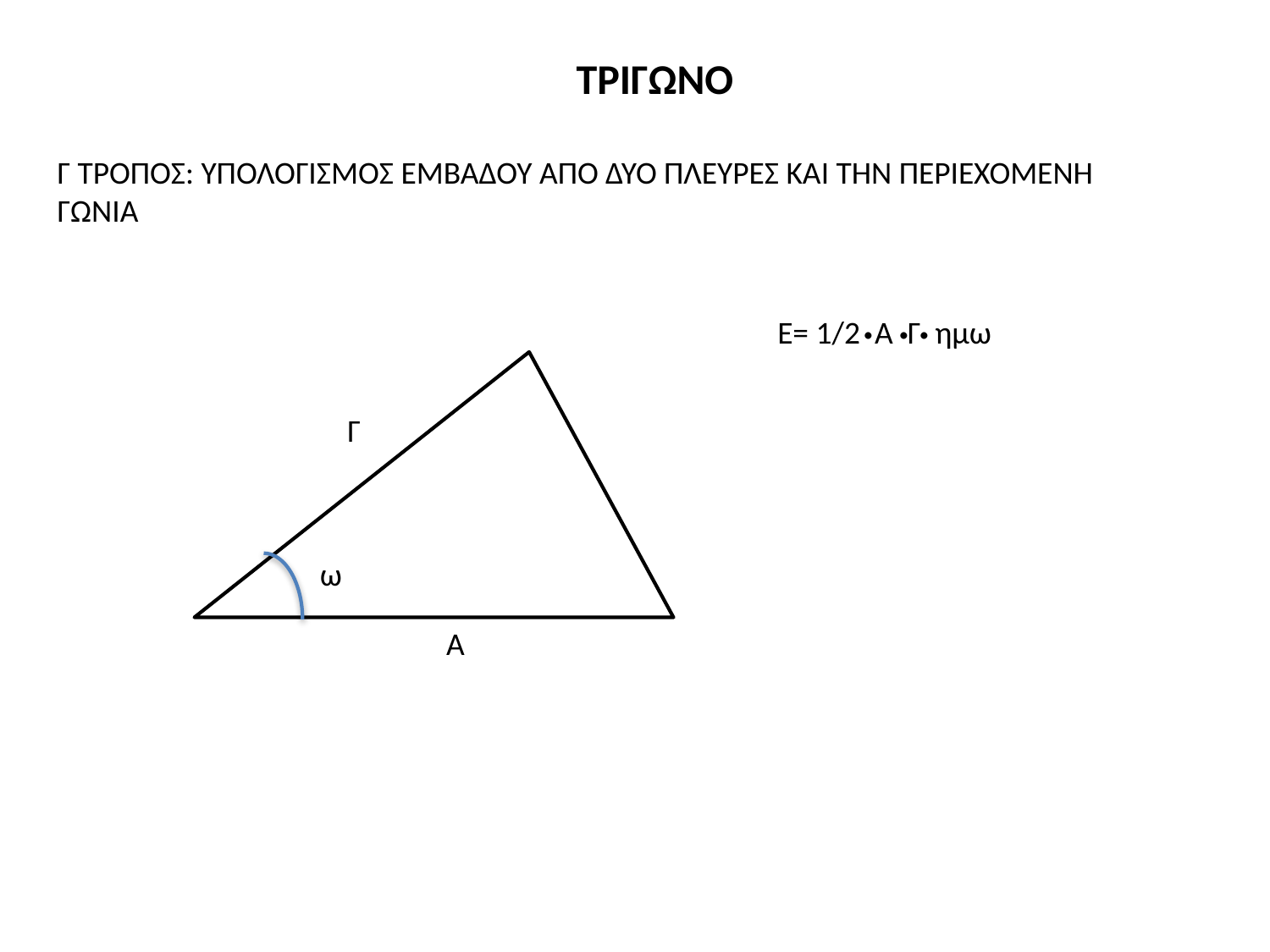

ΤΡΙΓΩΝΟ
Γ ΤΡΟΠΟΣ: ΥΠΟΛΟΓΙΣΜΟΣ ΕΜΒΑΔΟΥ ΑΠΟ ΔΥΟ ΠΛΕΥΡΕΣ ΚΑΙ ΤΗΝ ΠΕΡΙΕΧΟΜΕΝΗ ΓΩΝΙΑ
.
.
.
Ε= 1/2  Α  Γ  ημω

Γ
ω

Α